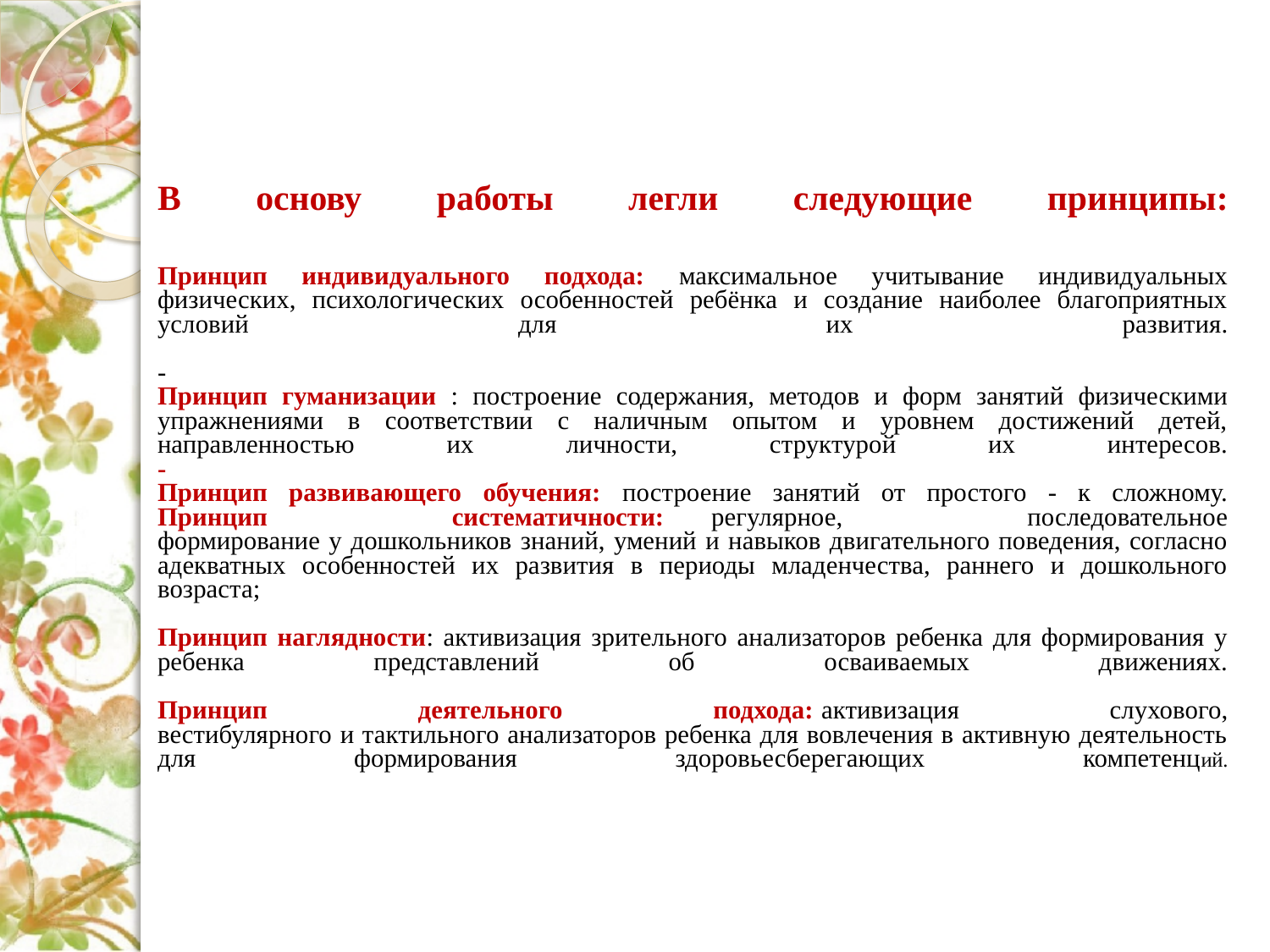

# В основу работы легли следующие принципы: Принцип индивидуального подхода: максимальное учитывание индивидуальных физических, психологических особенностей ребёнка и создание наиболее благоприятных условий для их развития. - Принцип гуманизации : построение содержания, методов и форм занятий физическими упражнениями в соответствии с наличным опытом и уровнем достижений детей, направленностью их личности, структурой их интересов. - Принцип развивающего обучения: построение занятий от простого - к сложному. Принцип систематичности:	регулярное, последовательное формирование у дошкольников знаний, умений и навыков двигательного поведения, согласно адекватных особенностей их развития в периоды младенчества, раннего и дошкольного возраста; Принцип наглядности: активизация зрительного анализаторов ребенка для формирования у ребенка представлений об осваиваемых движениях. Принцип деятельного подхода:	активизация слухового, вестибулярного и тактильного анализаторов ребенка для вовлечения в активную деятельность для формирования здоровьесберегающих компетенций.